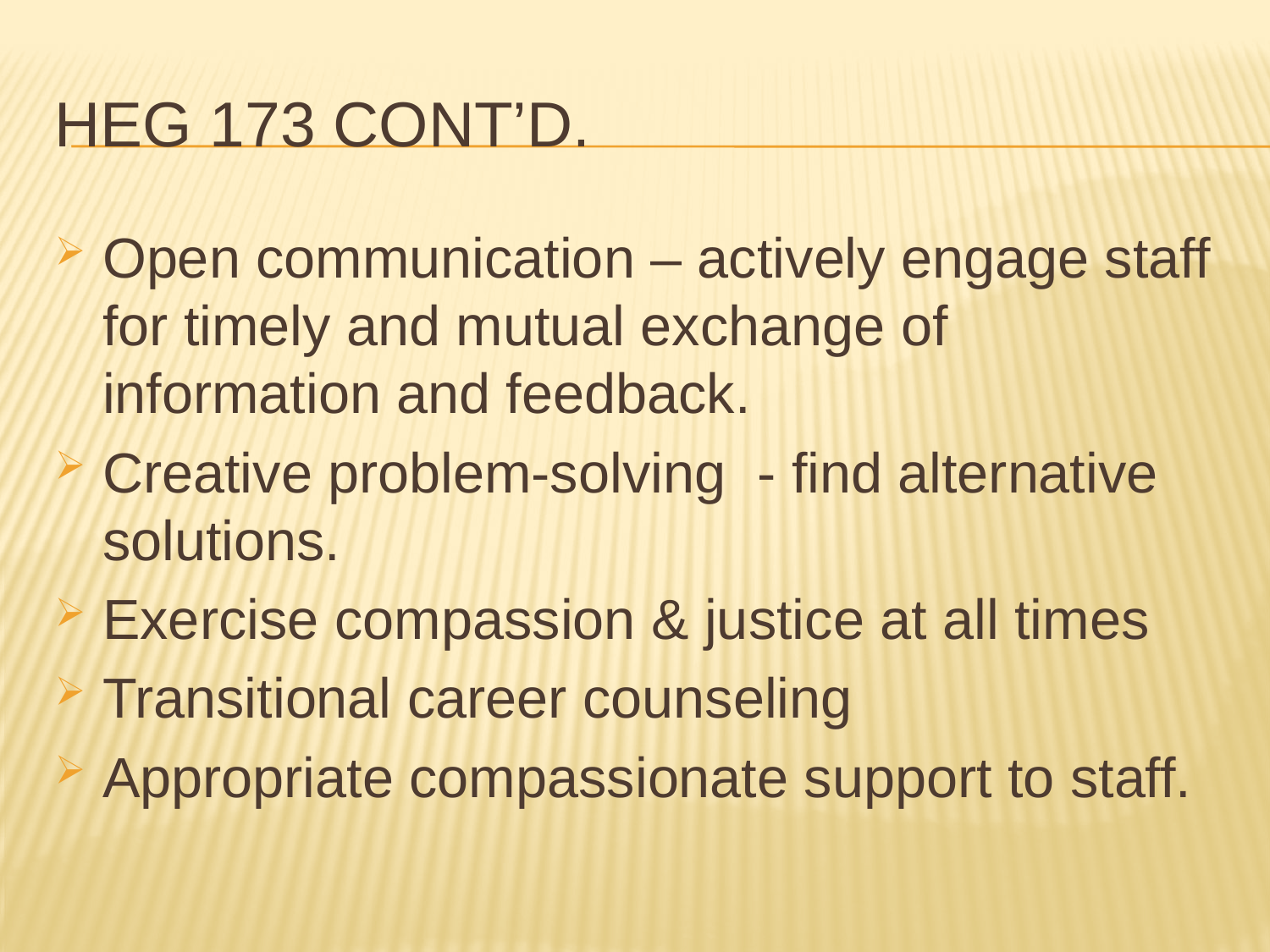

# HEG 173 cont’d.
Open communication – actively engage staff for timely and mutual exchange of information and feedback.
Creative problem-solving  - find alternative solutions.
Exercise compassion & justice at all times
Transitional career counseling
Appropriate compassionate support to staff.